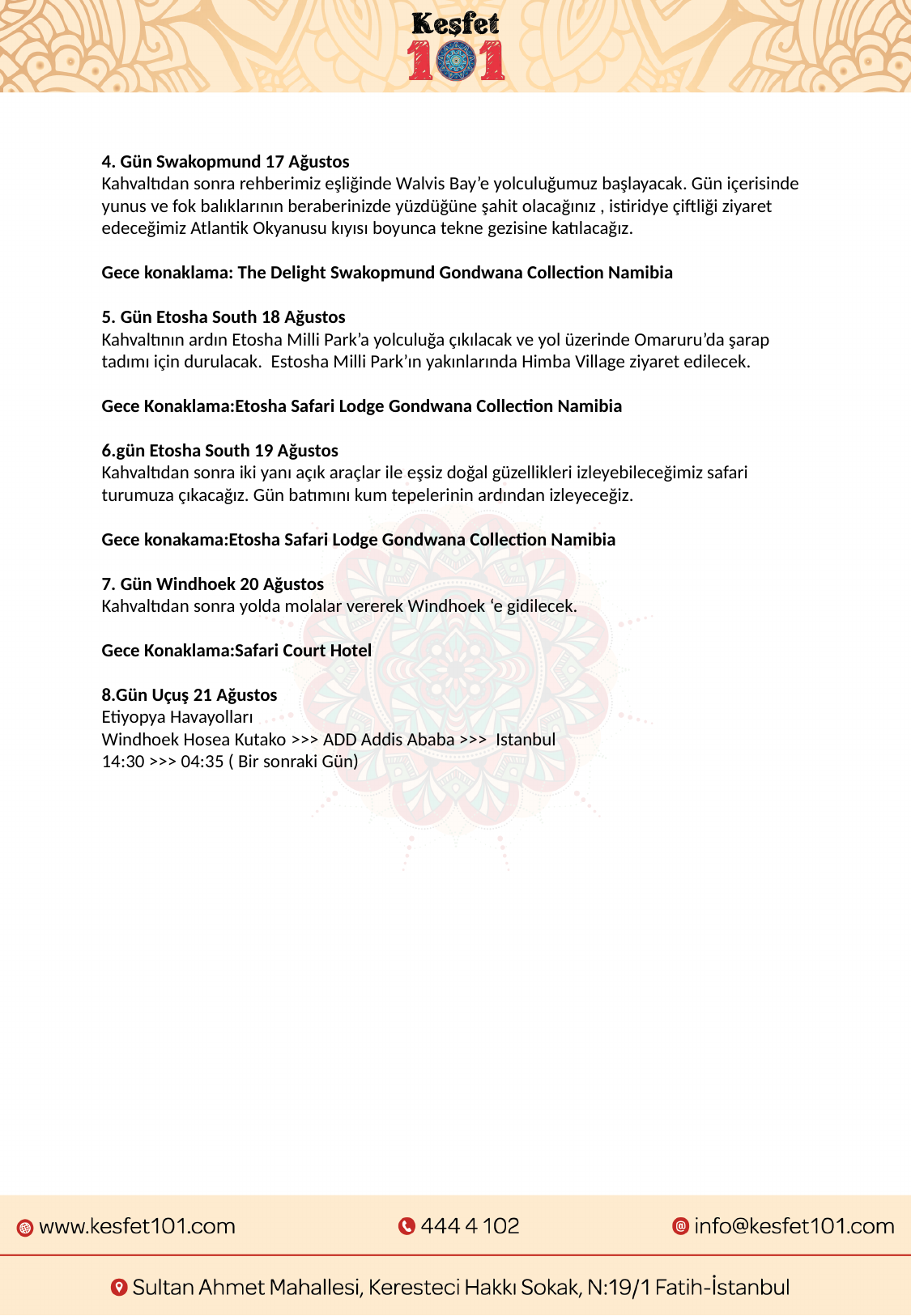

4. Gün Swakopmund 17 Ağustos
Kahvaltıdan sonra rehberimiz eşliğinde Walvis Bay’e yolculuğumuz başlayacak. Gün içerisinde yunus ve fok balıklarının beraberinizde yüzdüğüne şahit olacağınız , istiridye çiftliği ziyaret edeceğimiz Atlantik Okyanusu kıyısı boyunca tekne gezisine katılacağız.

Gece konaklama: The Delight Swakopmund Gondwana Collection Namibia

5. Gün Etosha South 18 Ağustos
Kahvaltının ardın Etosha Milli Park’a yolculuğa çıkılacak ve yol üzerinde Omaruru’da şarap tadımı için durulacak.  Estosha Milli Park’ın yakınlarında Himba Village ziyaret edilecek.

Gece Konaklama:Etosha Safari Lodge Gondwana Collection Namibia

6.gün Etosha South 19 Ağustos
Kahvaltıdan sonra iki yanı açık araçlar ile eşsiz doğal güzellikleri izleyebileceğimiz safari turumuza çıkacağız. Gün batımını kum tepelerinin ardından izleyeceğiz.

Gece konakama:Etosha Safari Lodge Gondwana Collection Namibia

7. Gün Windhoek 20 Ağustos
Kahvaltıdan sonra yolda molalar vererek Windhoek ‘e gidilecek.

Gece Konaklama:Safari Court Hotel

8.Gün Uçuş 21 Ağustos
Etiyopya Havayolları
Windhoek Hosea Kutako >>> ADD Addis Ababa >>>  Istanbul
14:30 >>> 04:35 ( Bir sonraki Gün)